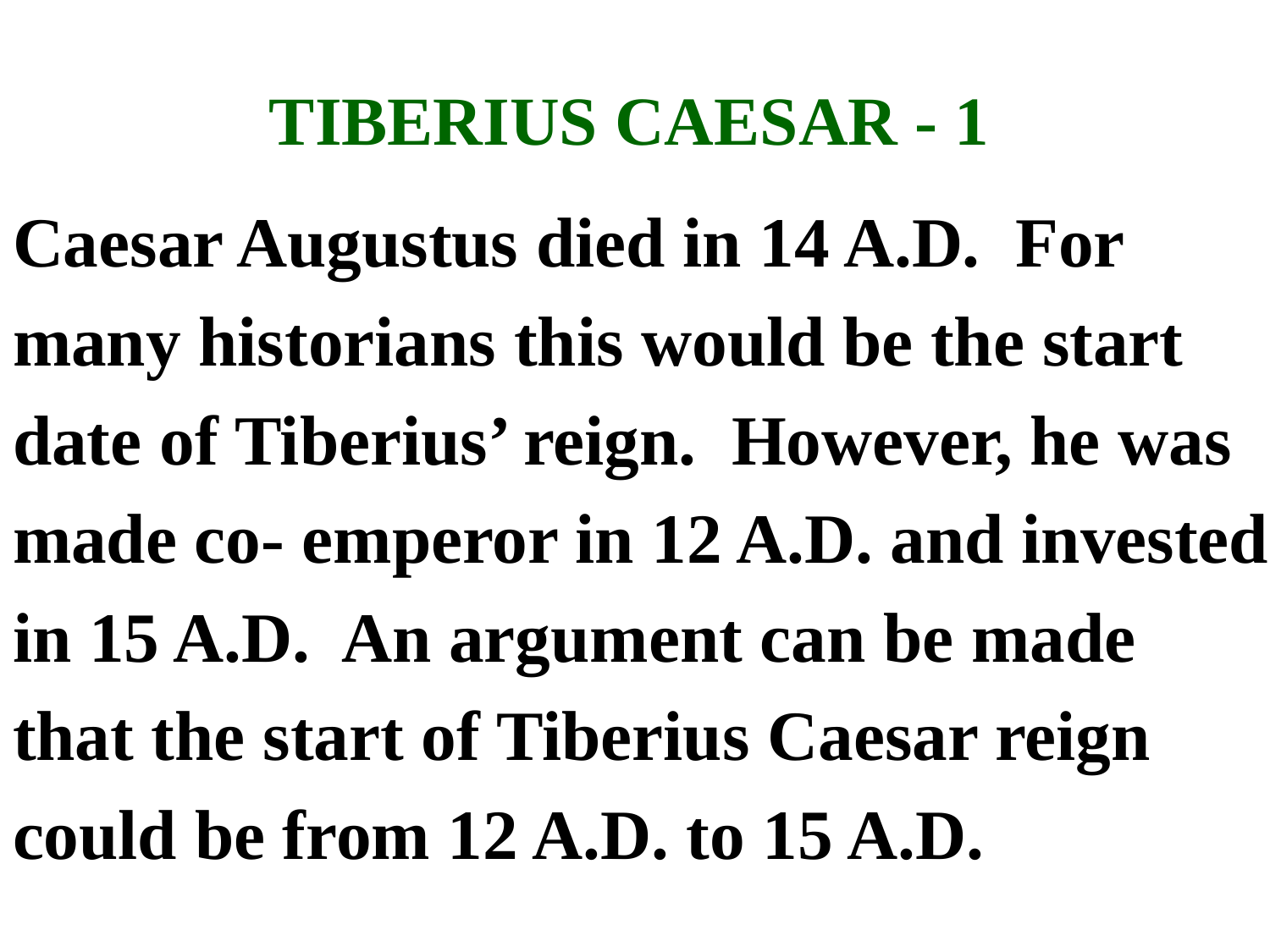

# TIBERIUS CAESAR - 1
Caesar Augustus died in 14 A.D.  For
many historians this would be the start
date of Tiberius’ reign.  However, he was
made co- emperor in 12 A.D. and invested
in 15 A.D.  An argument can be made
that the start of Tiberius Caesar reign
could be from 12 A.D. to 15 A.D.